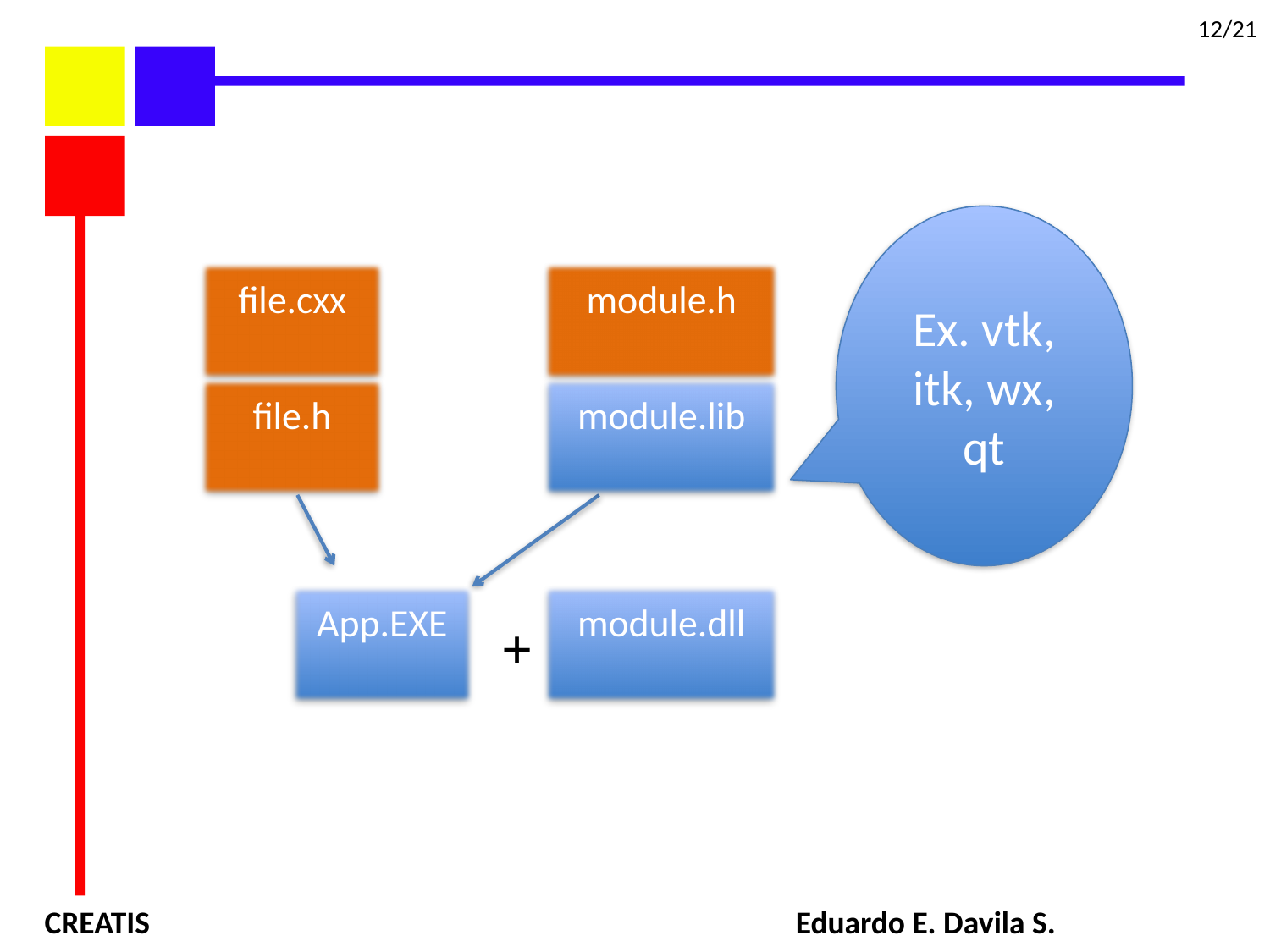

12/21

Ex. vtk, itk, wx, qt
module.h

file.cxx

module.lib

file.h

App.EXE

module.dll

+
 CREATIS                                                                                          Eduardo E. Davila S.